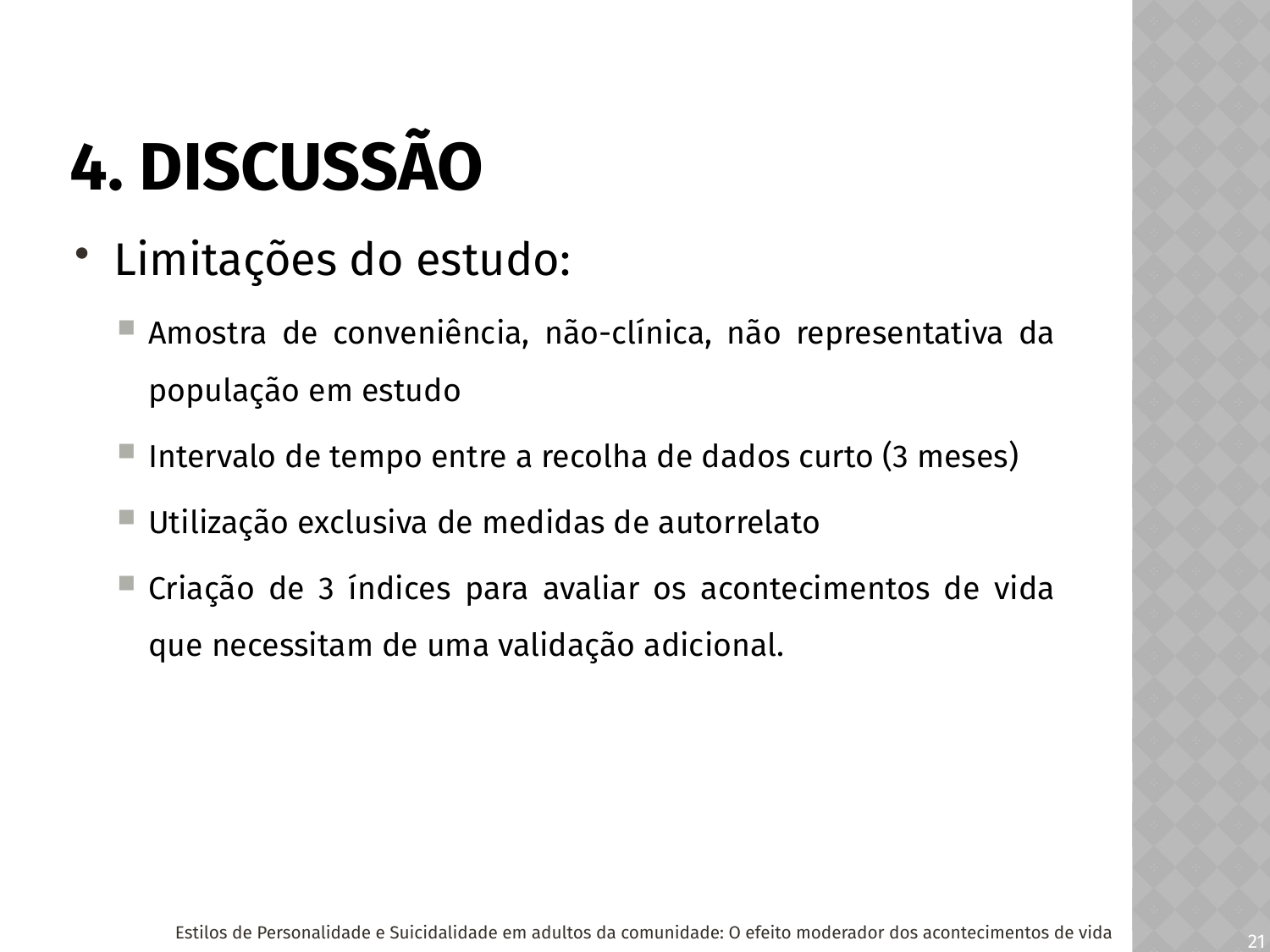

# 4. discussão
Limitações do estudo:
Amostra de conveniência, não-clínica, não representativa da população em estudo
Intervalo de tempo entre a recolha de dados curto (3 meses)
Utilização exclusiva de medidas de autorrelato
Criação de 3 índices para avaliar os acontecimentos de vida que necessitam de uma validação adicional.

Estilos de Personalidade e Suicidalidade em adultos da comunidade: O efeito moderador dos acontecimentos de vida
21